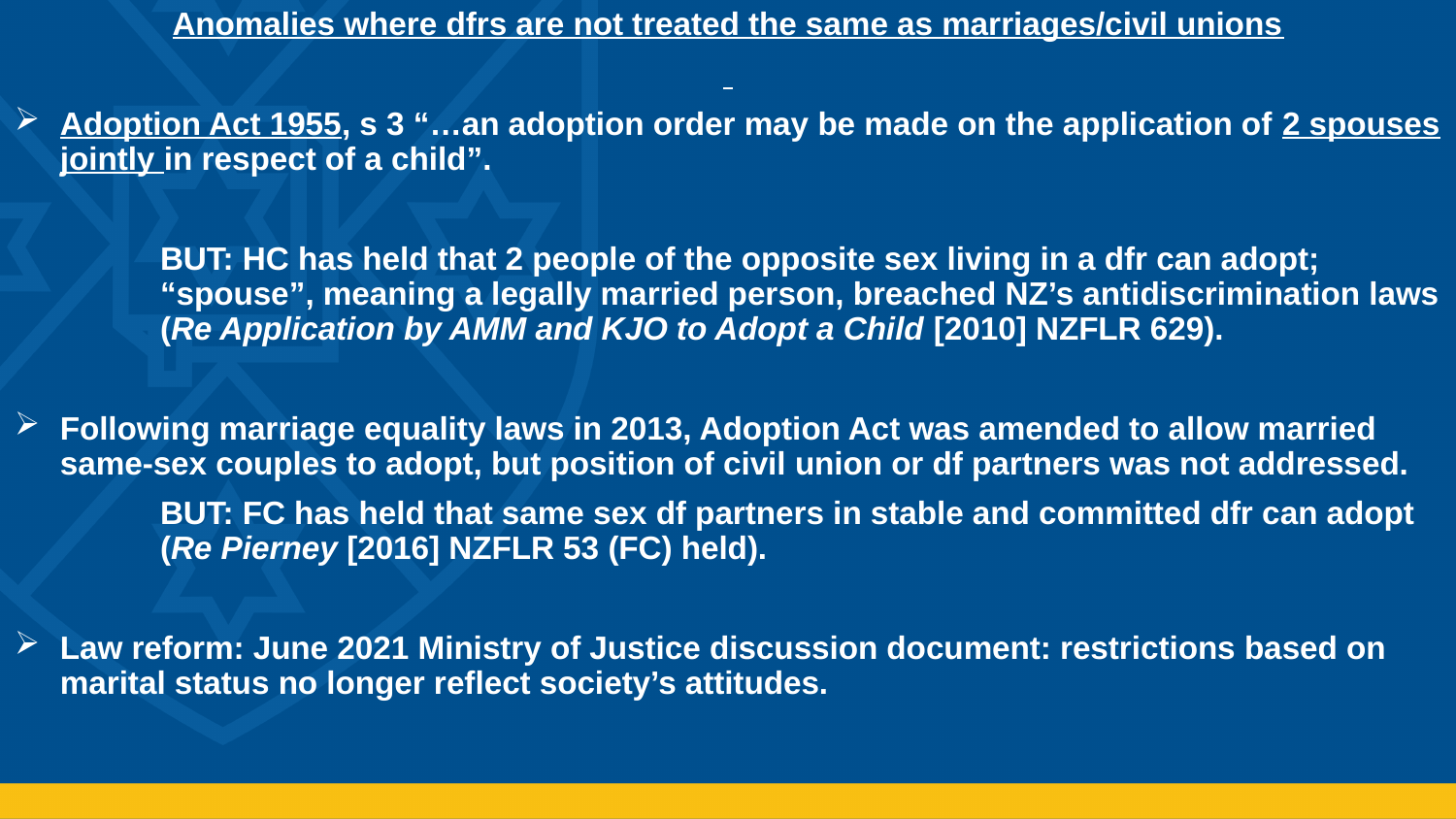

Anomalies where dfrs are not treated the same as marriages/civil unions

Adoption Act 1955, s 3 “…an adoption order may be made on the application of 2 spouses jointly in respect of a child”.

	BUT: HC has held that 2 people of the opposite sex living in a dfr can adopt; 	“spouse”, meaning a legally married person, breached NZ’s antidiscrimination laws 	(Re Application by AMM and KJO to Adopt a Child [2010] NZFLR 629).

Following marriage equality laws in 2013, Adoption Act was amended to allow married same-sex couples to adopt, but position of civil union or df partners was not addressed.
	BUT: FC has held that same sex df partners in stable and committed dfr can adopt 	(Re Pierney [2016] NZFLR 53 (FC) held).

Law reform: June 2021 Ministry of Justice discussion document: restrictions based on marital status no longer reflect society’s attitudes.